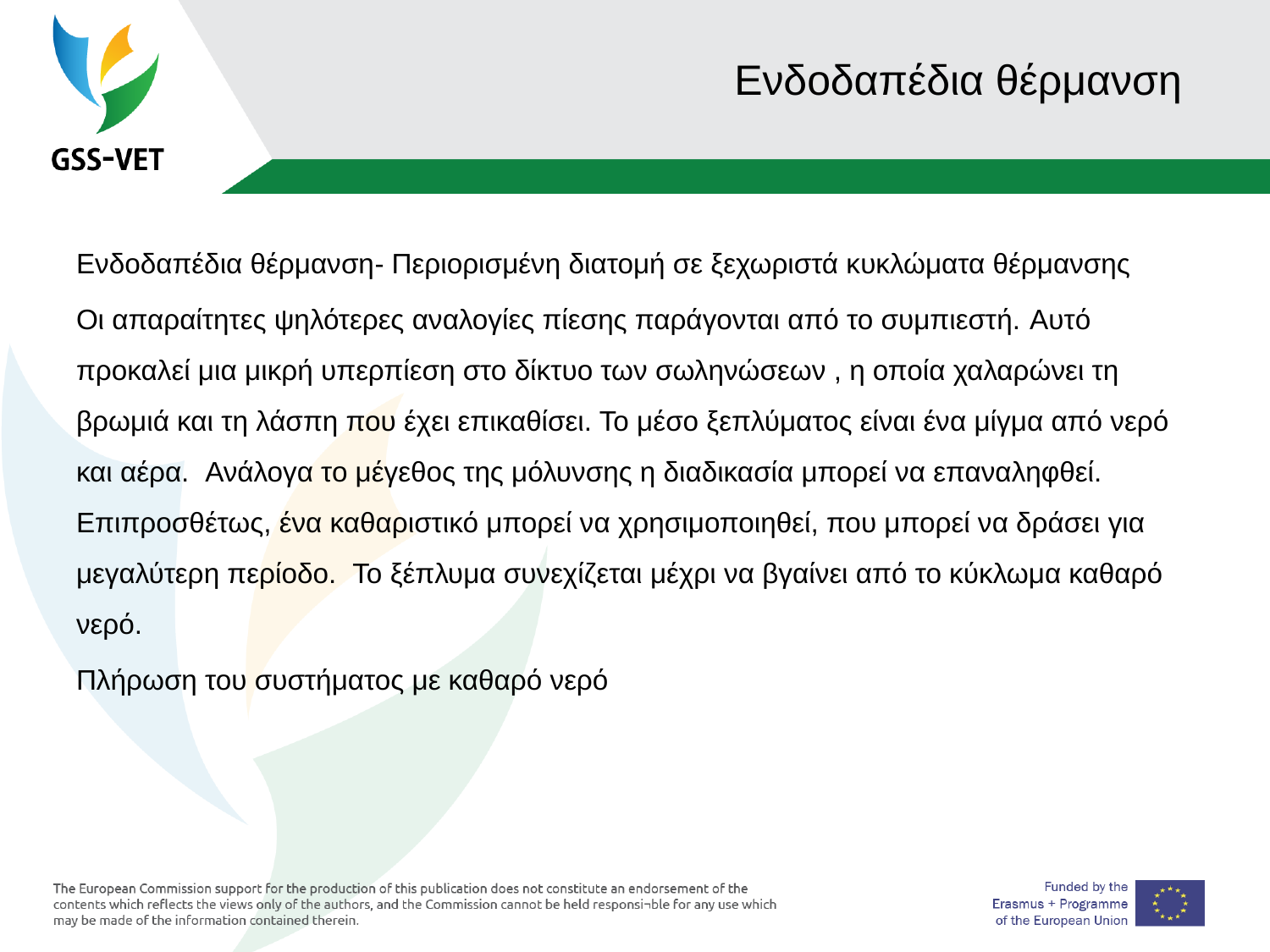

# Ενδοδαπέδια θέρμανση
Ενδοδαπέδια θέρμανση- Περιορισμένη διατομή σε ξεχωριστά κυκλώματα θέρμανσης
Οι απαραίτητες ψηλότερες αναλογίες πίεσης παράγονται από το συμπιεστή. Αυτό προκαλεί μια μικρή υπερπίεση στο δίκτυο των σωληνώσεων , η οποία χαλαρώνει τη βρωμιά και τη λάσπη που έχει επικαθίσει. Το μέσο ξεπλύματος είναι ένα μίγμα από νερό και αέρα.  Ανάλογα το μέγεθος της μόλυνσης η διαδικασία μπορεί να επαναληφθεί. Επιπροσθέτως, ένα καθαριστικό μπορεί να χρησιμοποιηθεί, που μπορεί να δράσει για μεγαλύτερη περίοδο.  Το ξέπλυμα συνεχίζεται μέχρι να βγαίνει από το κύκλωμα καθαρό νερό.
Πλήρωση του συστήματος με καθαρό νερό